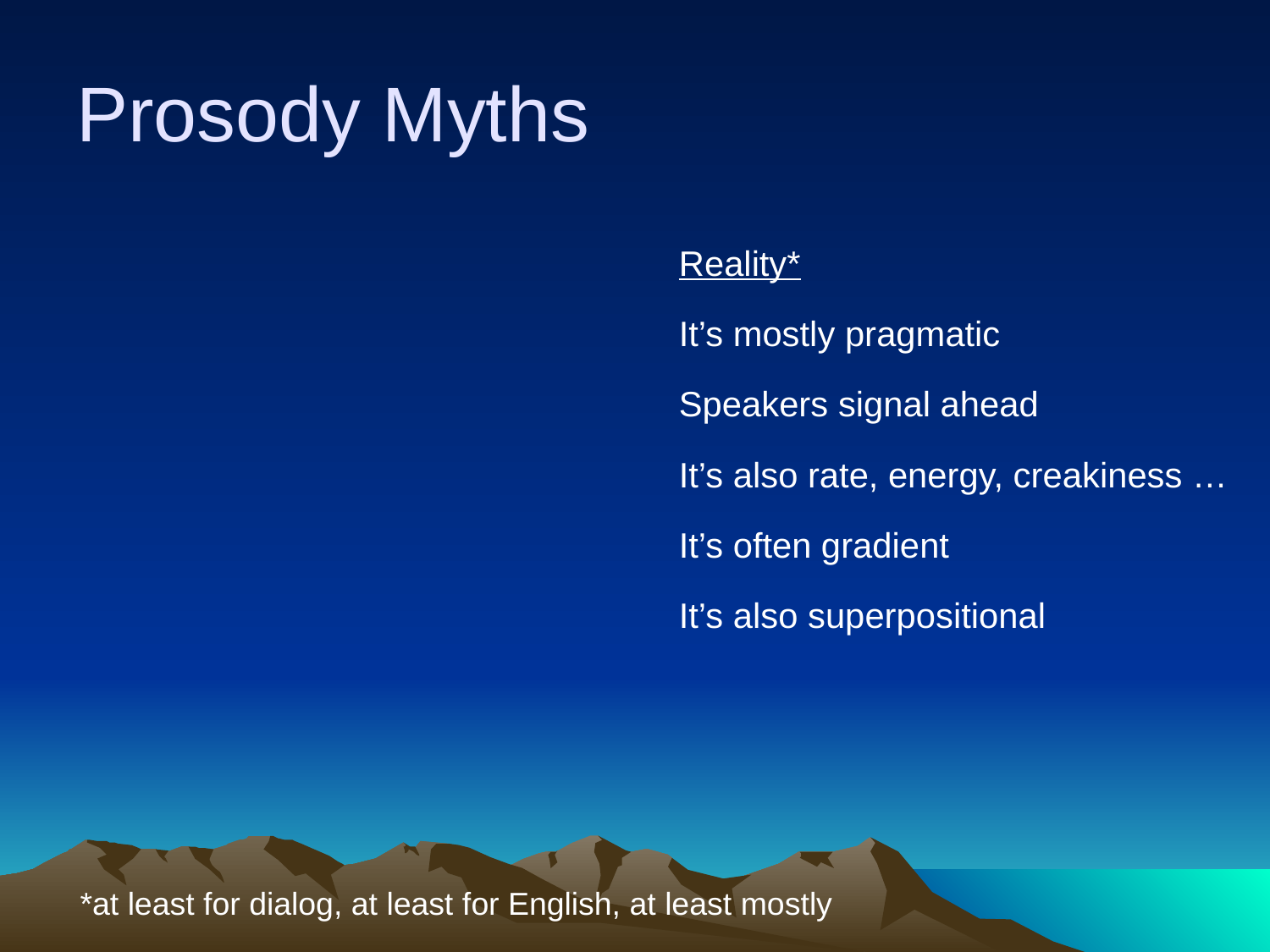

# Prosody Myths
Reality*
It’s mostly pragmatic
Speakers signal ahead
It’s also rate, energy, creakiness …
It’s often gradient
It’s also superpositional

*at least for dialog, at least for English, at least mostly